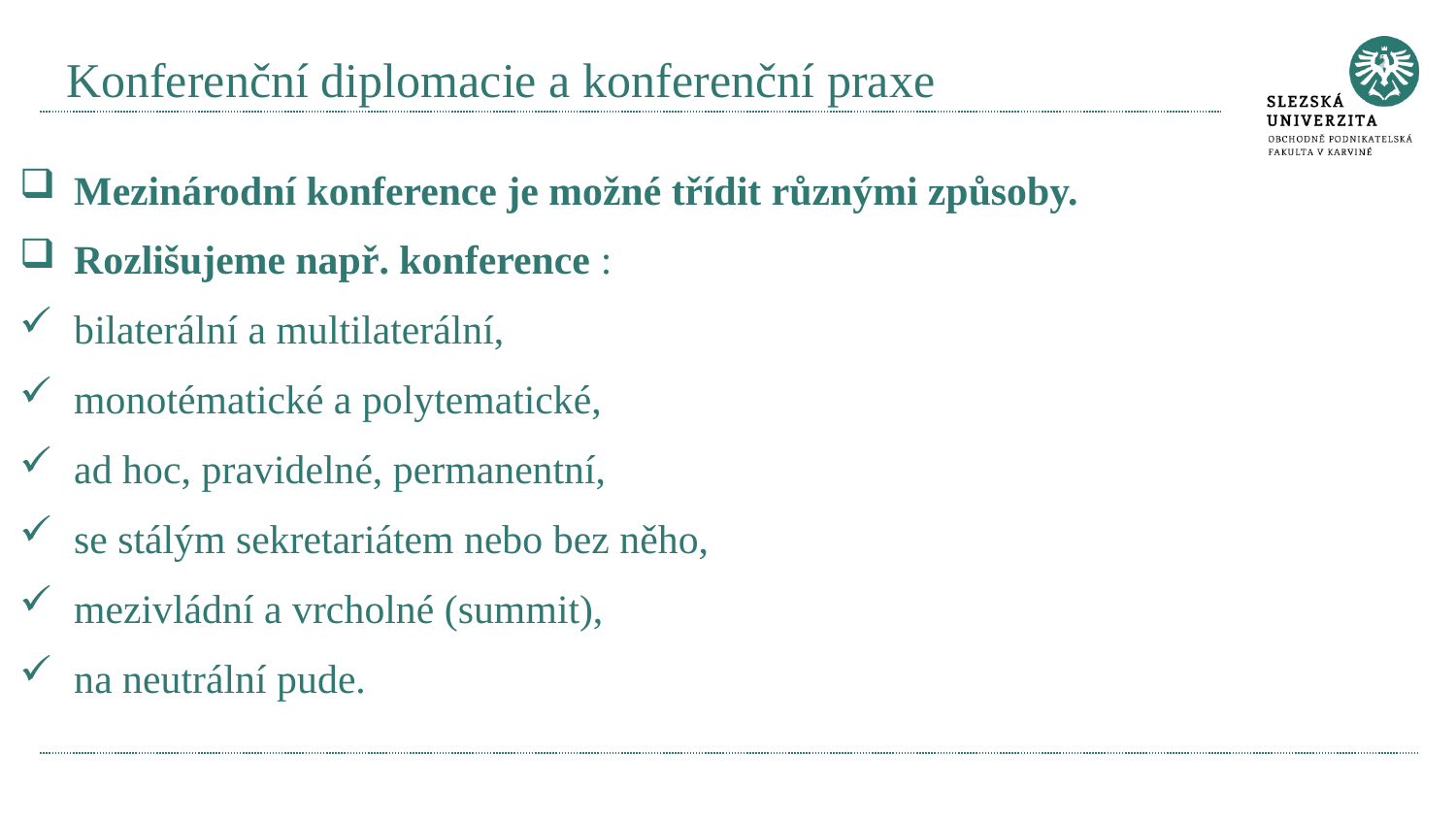

# Konferenční diplomacie a konferenční praxe
Mezinárodní konference je možné třídit různými způsoby.
Rozlišujeme např. konference :
bilaterální a multilaterální,
monotématické a polytematické,
ad hoc, pravidelné, permanentní,
se stálým sekretariátem nebo bez něho,
mezivládní a vrcholné (summit),
na neutrální pude.